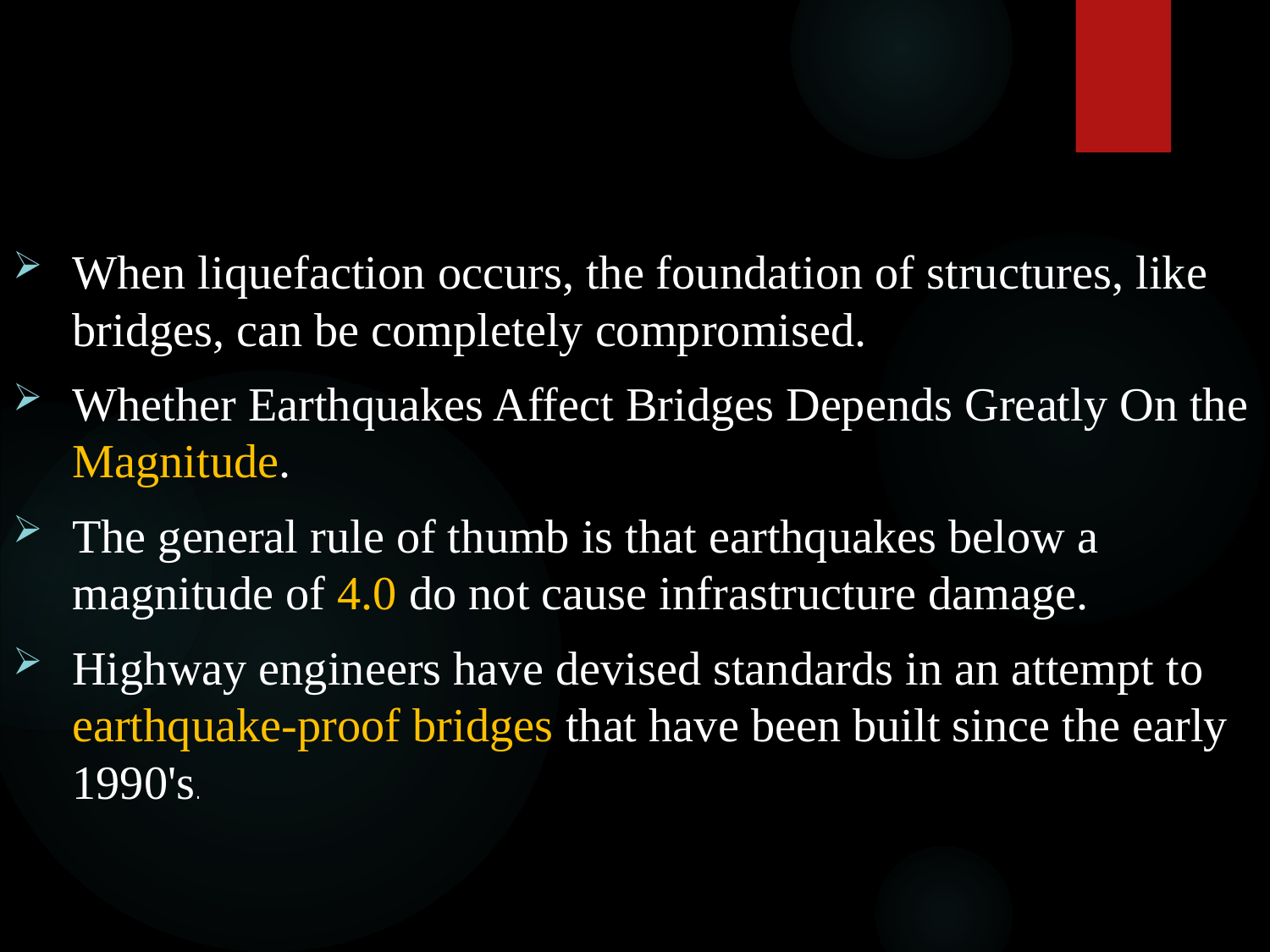

When liquefaction occurs, the foundation of structures, like bridges, can be completely compromised.
Whether Earthquakes Affect Bridges Depends Greatly On the Magnitude.
The general rule of thumb is that earthquakes below a magnitude of 4.0 do not cause infrastructure damage.
Highway engineers have devised standards in an attempt to earthquake-proof bridges that have been built since the early 1990's.